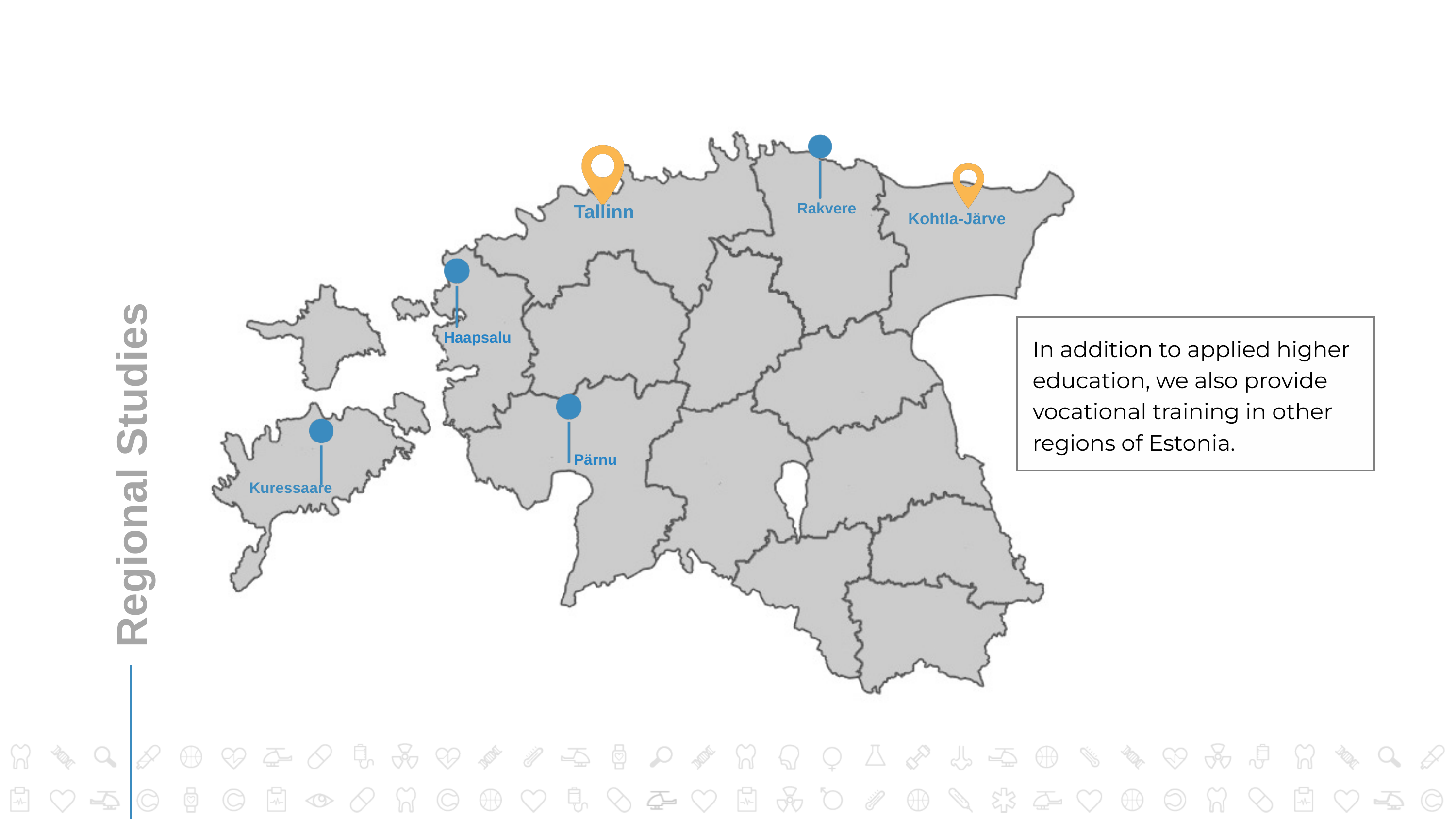

Tallinn

Rakvere

Kohtla-Järve

Haapsalu
In addition to applied higher education, we also provide vocational training in other
regions of Estonia.

Regional Studies

Pärnu

Kuressaare